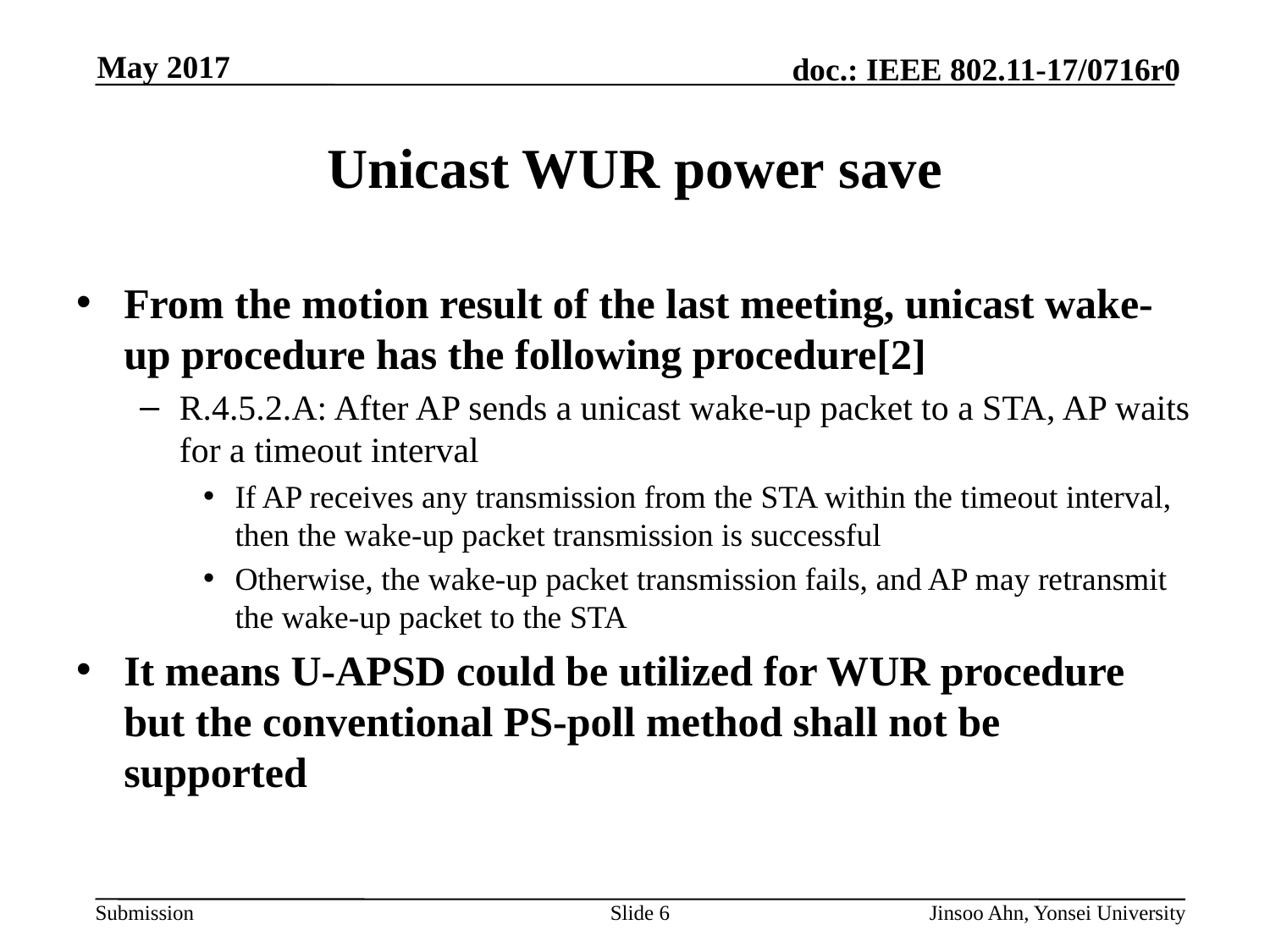

# Unicast WUR power save
From the motion result of the last meeting, unicast wake-up procedure has the following procedure[2]
R.4.5.2.A: After AP sends a unicast wake-up packet to a STA, AP waits for a timeout interval
If AP receives any transmission from the STA within the timeout interval, then the wake-up packet transmission is successful
Otherwise, the wake-up packet transmission fails, and AP may retransmit the wake-up packet to the STA
It means U-APSD could be utilized for WUR procedure but the conventional PS-poll method shall not be supported